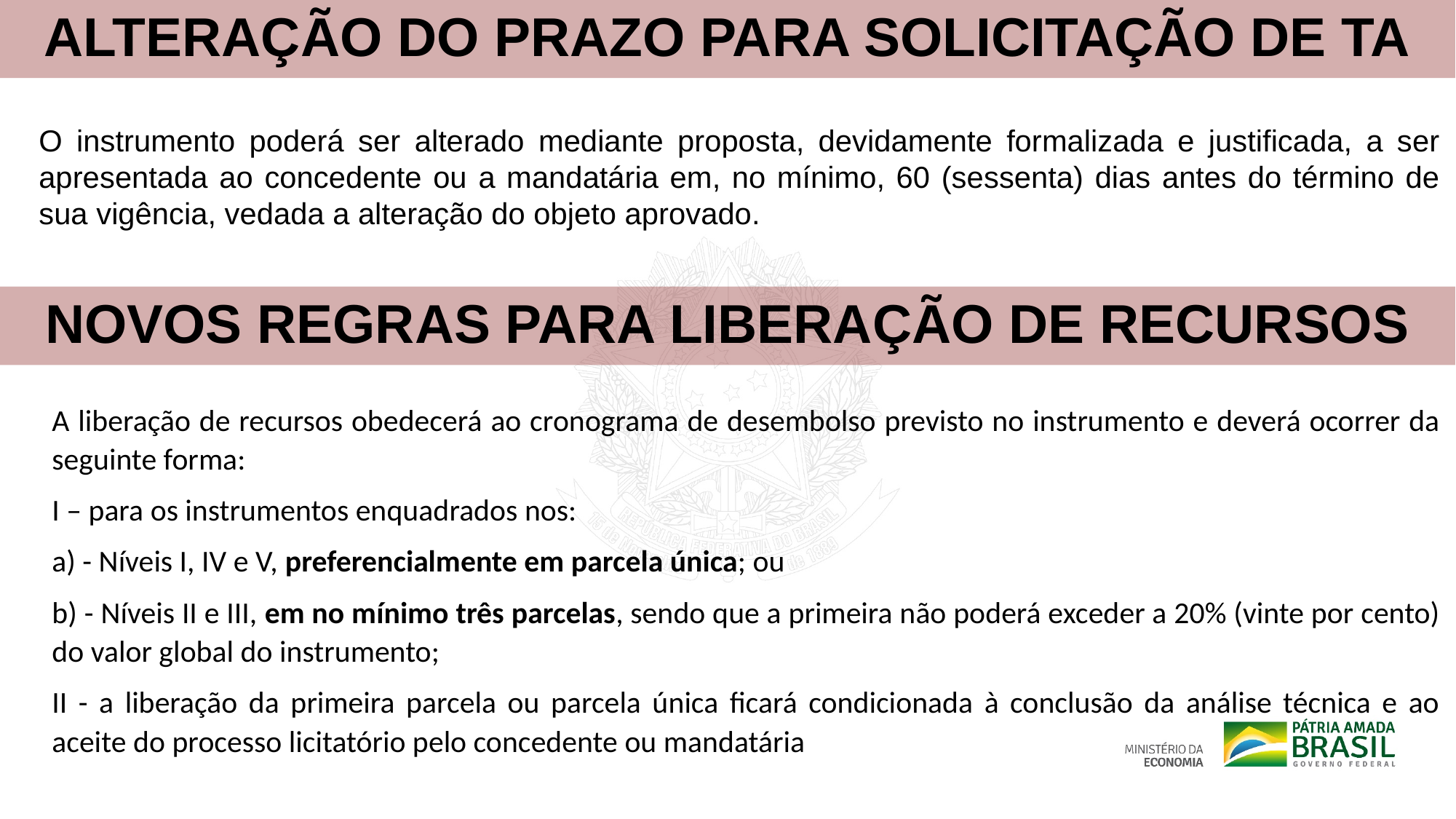

ALTERAÇÃO DO PRAZO PARA SOLICITAÇÃO DE TA
O instrumento poderá ser alterado mediante proposta, devidamente formalizada e justificada, a ser apresentada ao concedente ou a mandatária em, no mínimo, 60 (sessenta) dias antes do término de sua vigência, vedada a alteração do objeto aprovado.
NOVOS REGRAS PARA LIBERAÇÃO DE RECURSOS
A liberação de recursos obedecerá ao cronograma de desembolso previsto no instrumento e deverá ocorrer da seguinte forma:
I – para os instrumentos enquadrados nos:
a) - Níveis I, IV e V, preferencialmente em parcela única; ou
b) - Níveis II e III, em no mínimo três parcelas, sendo que a primeira não poderá exceder a 20% (vinte por cento) do valor global do instrumento;
II - a liberação da primeira parcela ou parcela única ficará condicionada à conclusão da análise técnica e ao aceite do processo licitatório pelo concedente ou mandatária